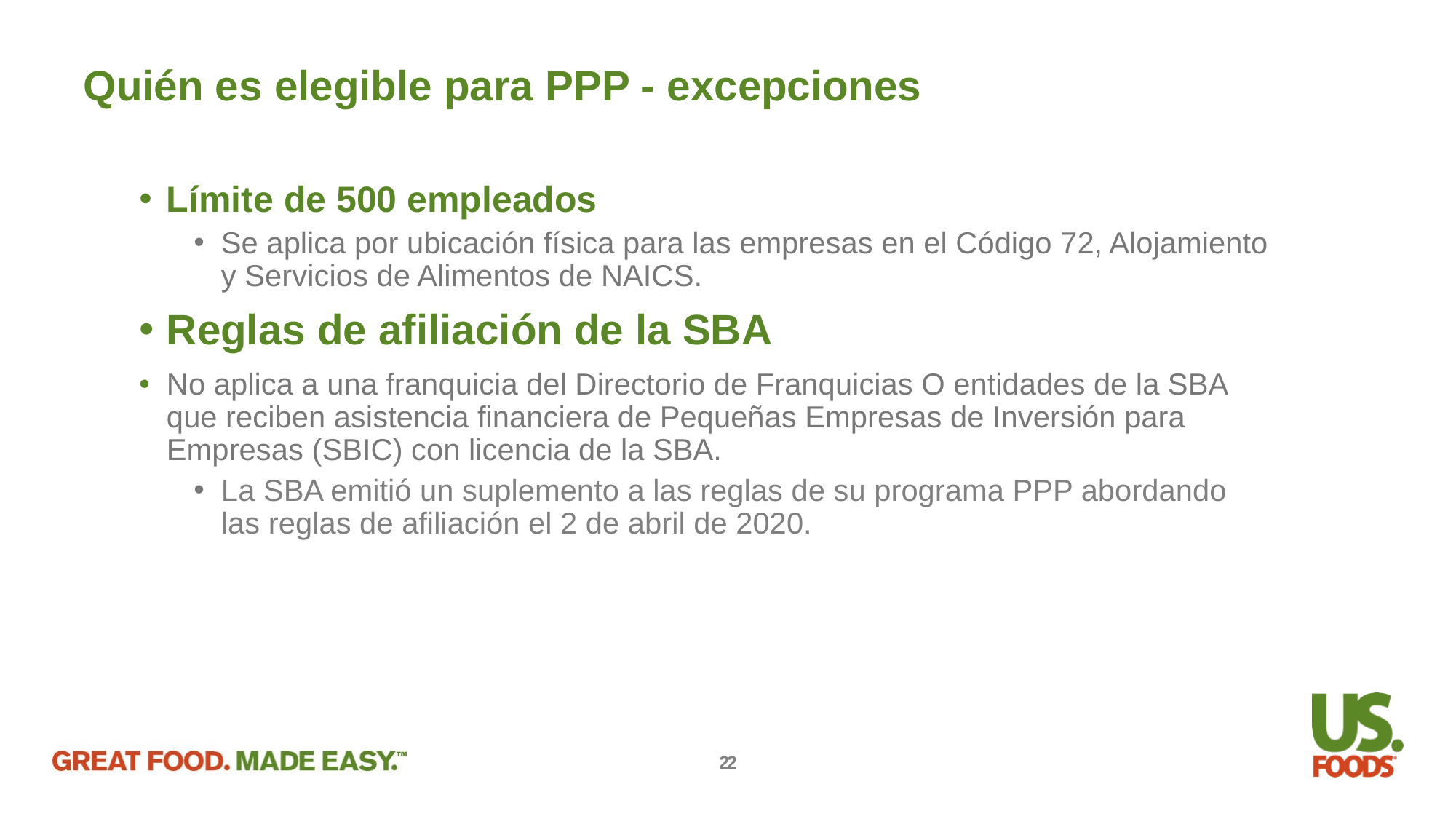

Quién es elegible para PPP - excepciones

Límite de 500 empleados
Se aplica por ubicación física para las empresas en el Código 72, Alojamiento y Servicios de Alimentos de NAICS.
Reglas de afiliación de la SBA
No aplica a una franquicia del Directorio de Franquicias O entidades de la SBA que reciben asistencia financiera de Pequeñas Empresas de Inversión para Empresas (SBIC) con licencia de la SBA.
La SBA emitió un suplemento a las reglas de su programa PPP abordando las reglas de afiliación el 2 de abril de 2020.